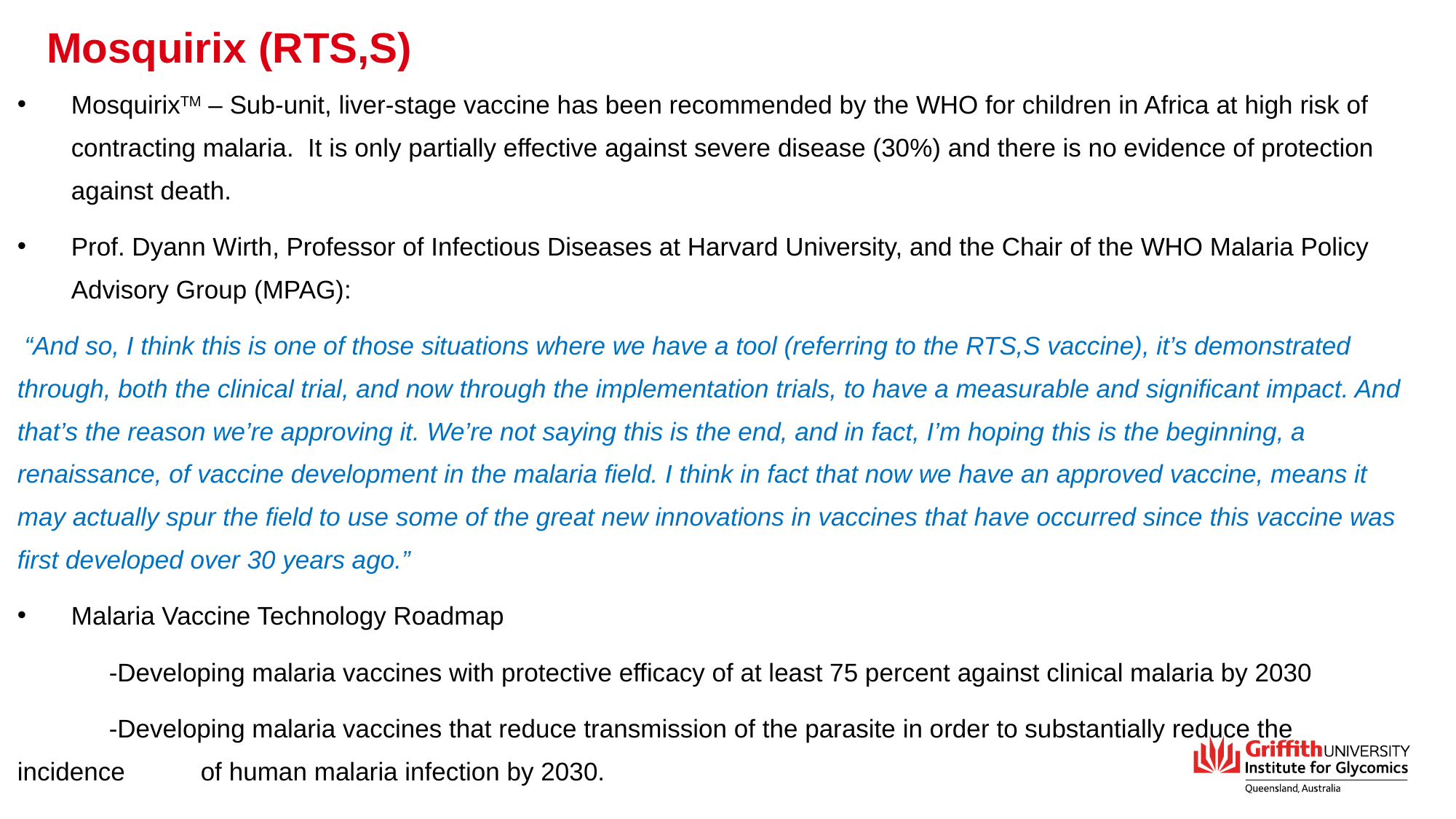

# Mosquirix (RTS,S)
MosquirixTM – Sub-unit, liver-stage vaccine has been recommended by the WHO for children in Africa at high risk of contracting malaria.  It is only partially effective against severe disease (30%) and there is no evidence of protection against death.
Prof. Dyann Wirth, Professor of Infectious Diseases at Harvard University, and the Chair of the WHO Malaria Policy Advisory Group (MPAG):
 “And so, I think this is one of those situations where we have a tool (referring to the RTS,S vaccine), it’s demonstrated through, both the clinical trial, and now through the implementation trials, to have a measurable and significant impact. And that’s the reason we’re approving it. We’re not saying this is the end, and in fact, I’m hoping this is the beginning, a renaissance, of vaccine development in the malaria field. I think in fact that now we have an approved vaccine, means it may actually spur the field to use some of the great new innovations in vaccines that have occurred since this vaccine was first developed over 30 years ago.”
Malaria Vaccine Technology Roadmap
	-Developing malaria vaccines with protective efficacy of at least 75 percent against clinical malaria by 2030
	-Developing malaria vaccines that reduce transmission of the parasite in order to substantially reduce the incidence 	of human malaria infection by 2030.